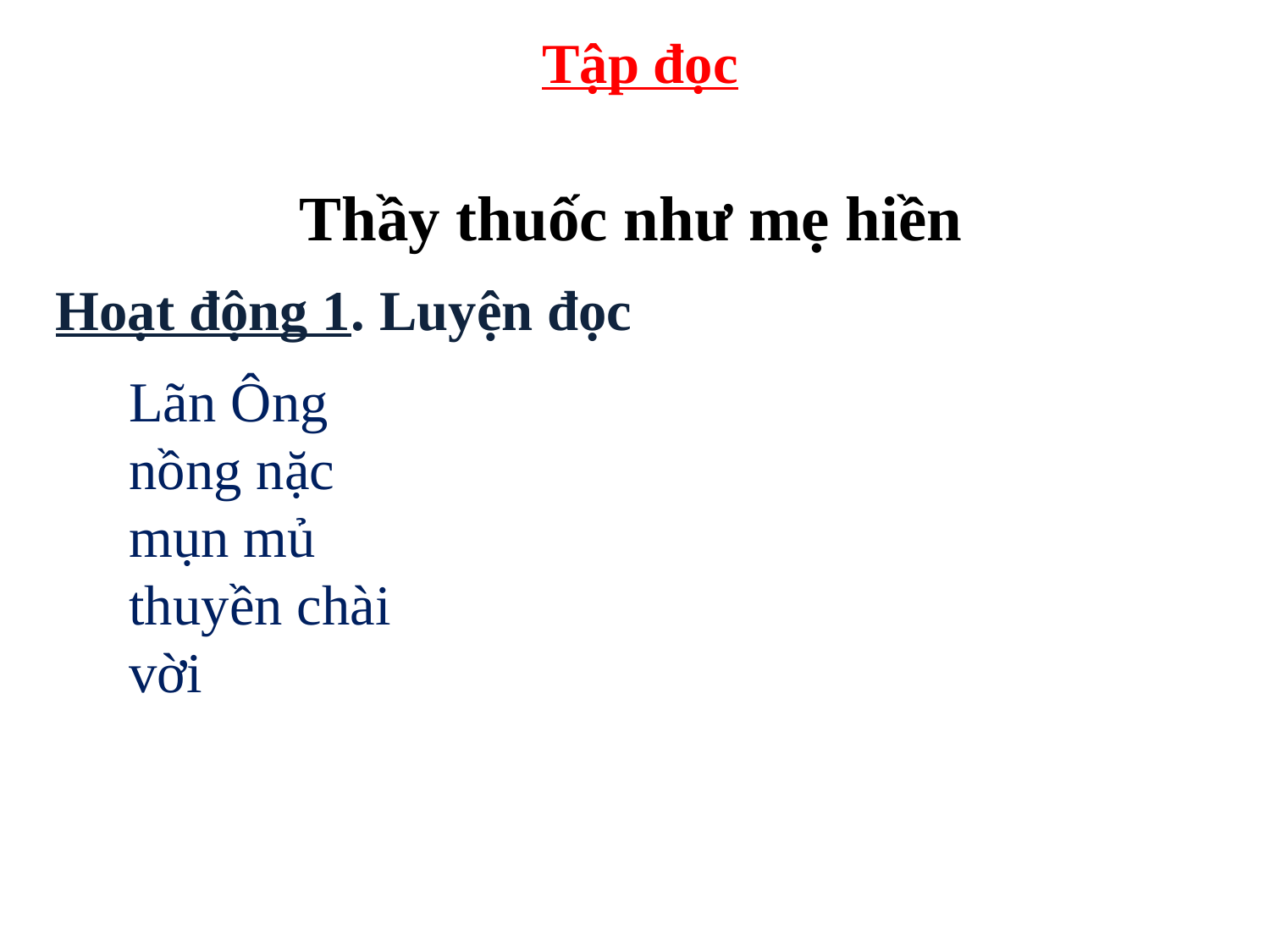

Tập đọc
Thầy thuốc như mẹ hiền
Hoạt động 1. Luyện đọc
Lãn Ông
nồng nặc
mụn mủ
thuyền chài
vời
Công danh  trước mắt  trôi như nước
Nhân nghĩa  trong lòng  chẳng đổi phương.